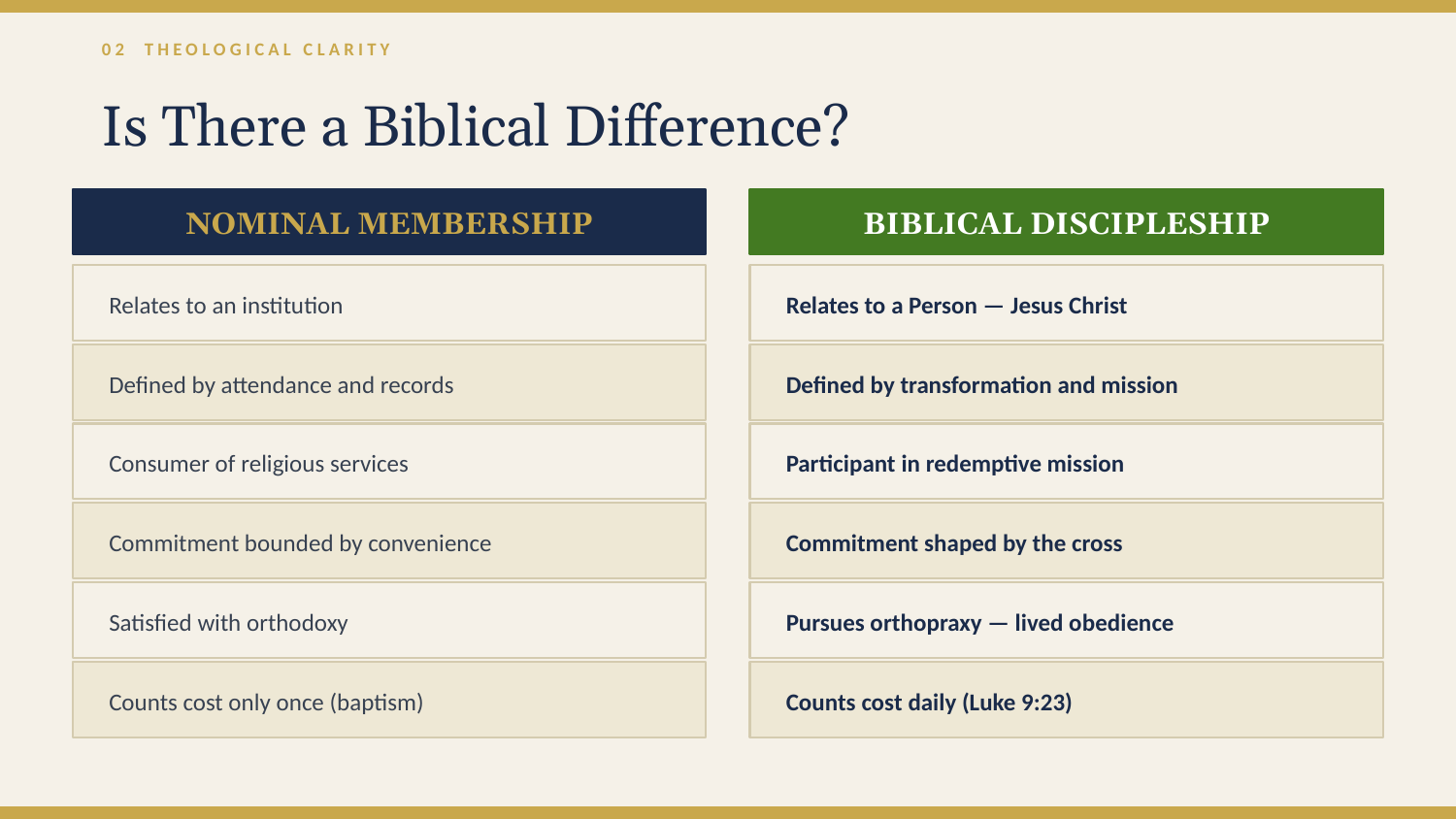

02  THEOLOGICAL CLARITY
Is There a Biblical Difference?

NOMINAL MEMBERSHIP

BIBLICAL DISCIPLESHIP

Relates to an institution
Relates to a Person — Jesus Christ

Defined by attendance and records
Defined by transformation and mission

Consumer of religious services
Participant in redemptive mission

Commitment bounded by convenience
Commitment shaped by the cross

Satisfied with orthodoxy
Pursues orthopraxy — lived obedience

Counts cost only once (baptism)
Counts cost daily (Luke 9:23)